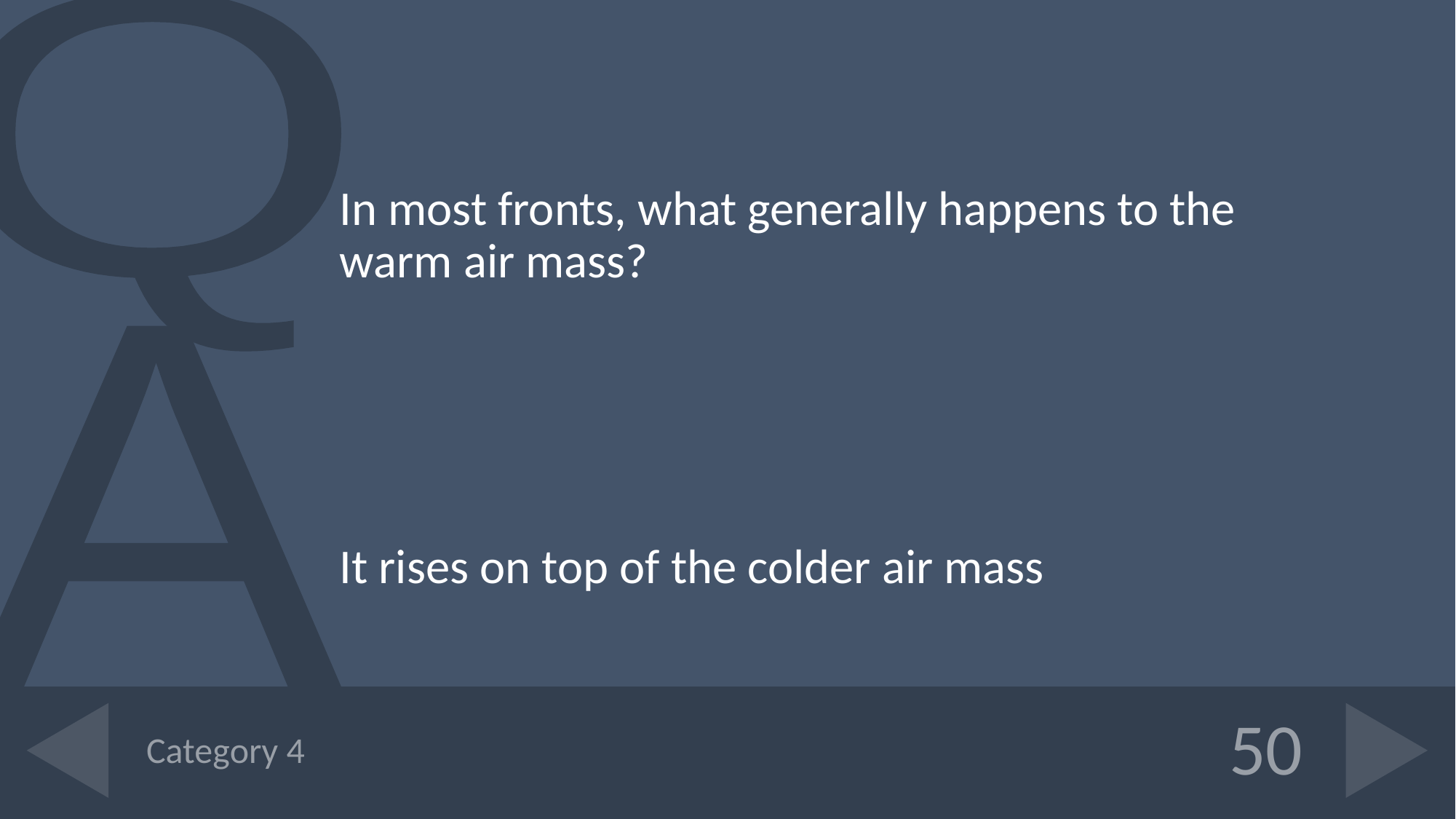

In most fronts, what generally happens to the warm air mass?
It rises on top of the colder air mass
# Category 4
50